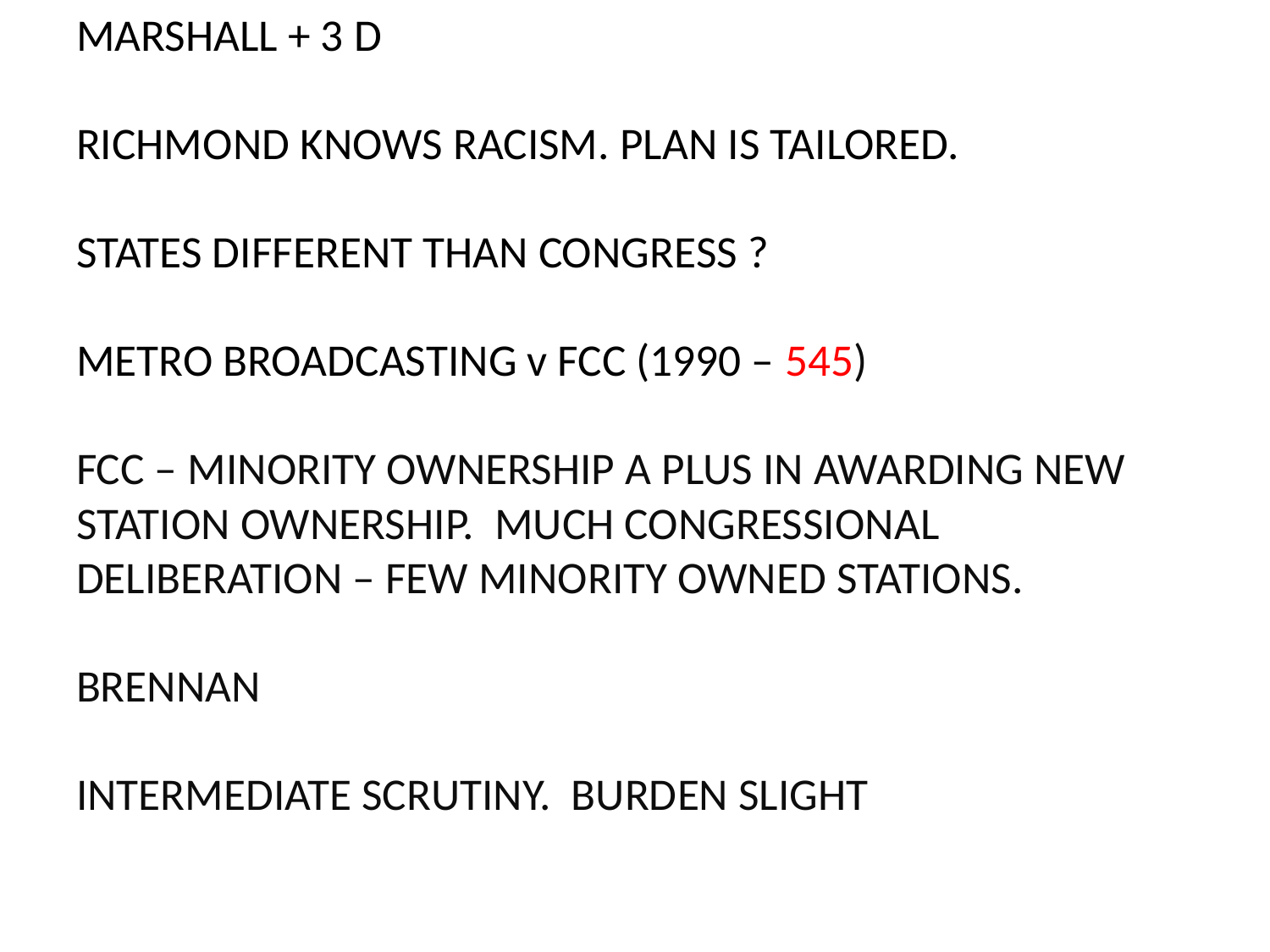

# MARSHALL + 3 D RICHMOND KNOWS RACISM. PLAN IS TAILORED. STATES DIFFERENT THAN CONGRESS ? METRO BROADCASTING v FCC (1990 – 545) FCC – MINORITY OWNERSHIP A PLUS IN AWARDING NEW STATION OWNERSHIP.  MUCH CONGRESSIONAL DELIBERATION – FEW MINORITY OWNED STATIONS. BRENNAN INTERMEDIATE SCRUTINY.  BURDEN SLIGHT